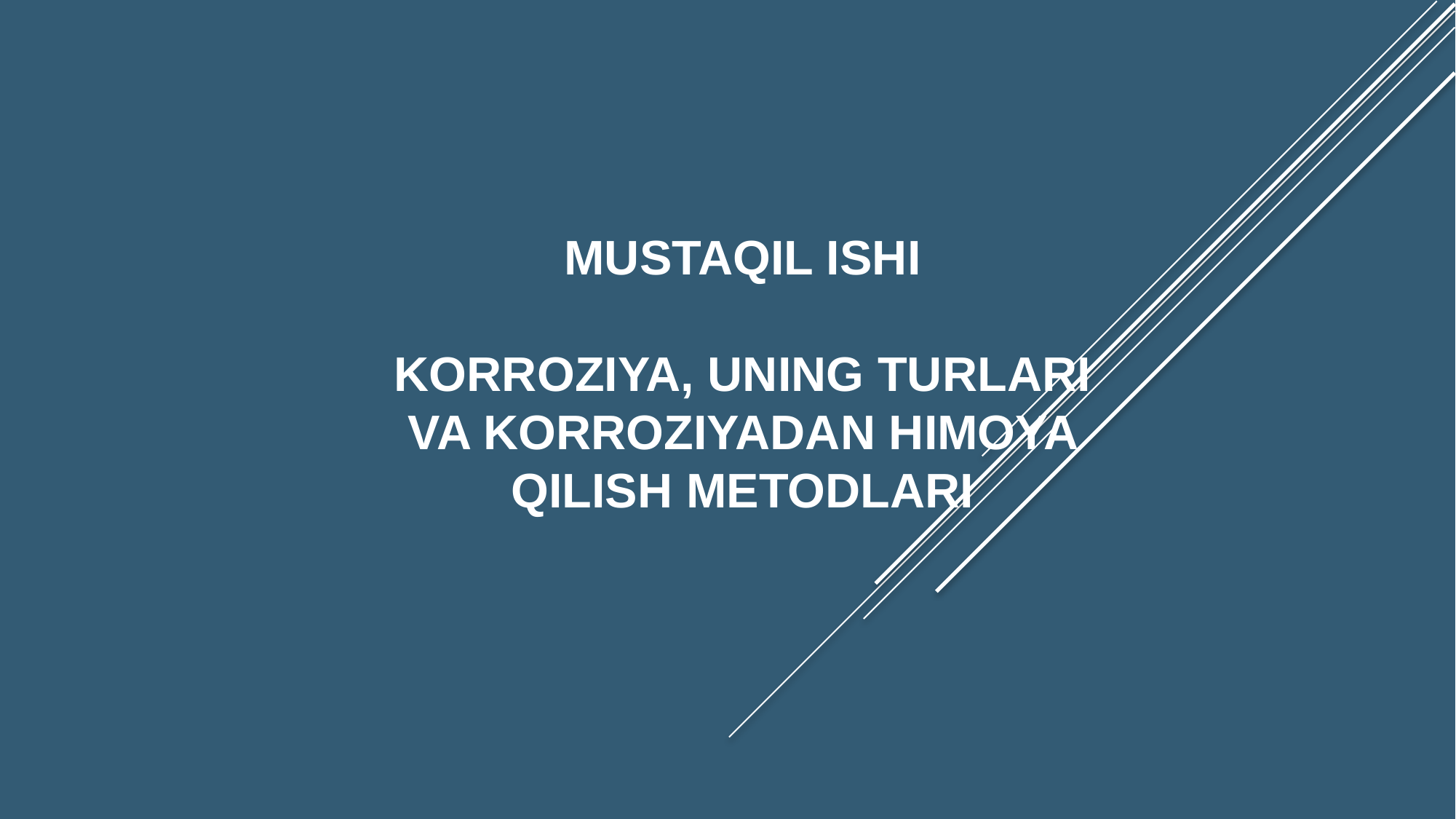

MUSTAQIL ISHI

KORROZIYA, UNING TURLARI VA KORROZIYADAN HIMOYA QILISH METODLARI